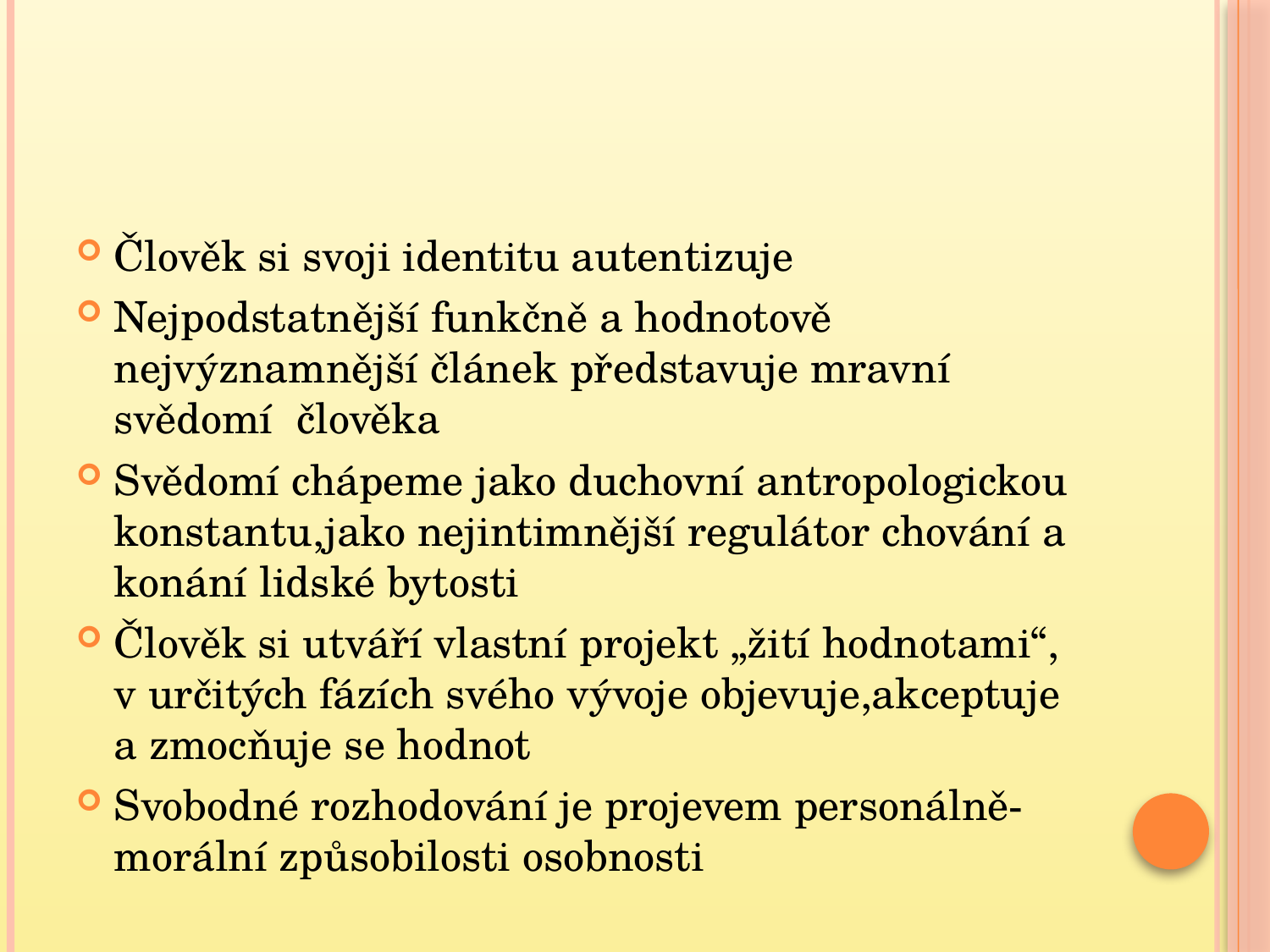

#
Člověk si svoji identitu autentizuje
Nejpodstatnější funkčně a hodnotově nejvýznamnější článek představuje mravní svědomí  člověka
Svědomí chápeme jako duchovní antropologickou konstantu,jako nejintimnější regulátor chování a konání lidské bytosti
Člověk si utváří vlastní projekt „žití hodnotami“, v určitých fázích svého vývoje objevuje,akceptuje a zmocňuje se hodnot
Svobodné rozhodování je projevem personálně-morální způsobilosti osobnosti